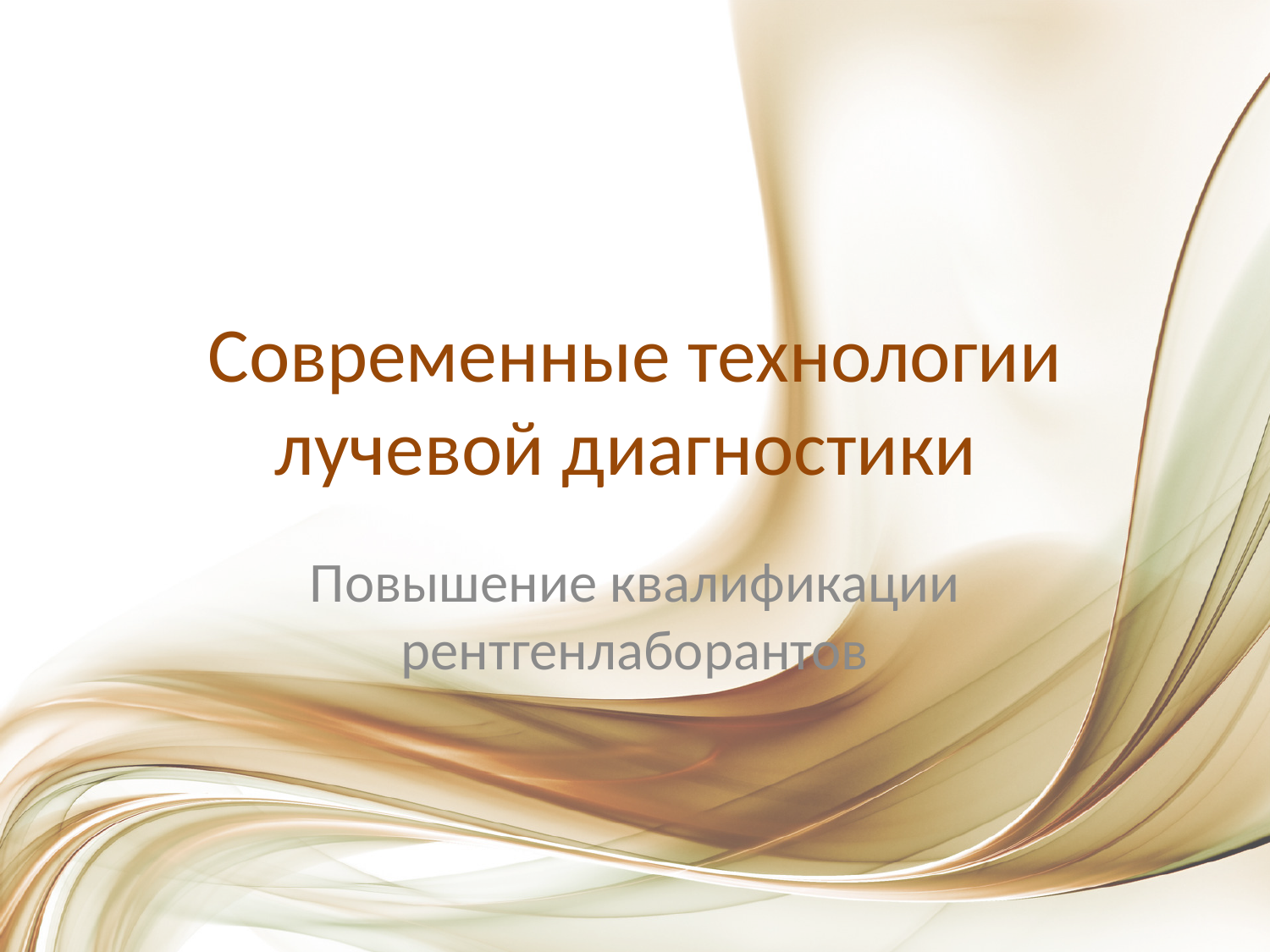

# Современные технологии лучевой диагностики
Повышение квалификации рентгенлаборантов